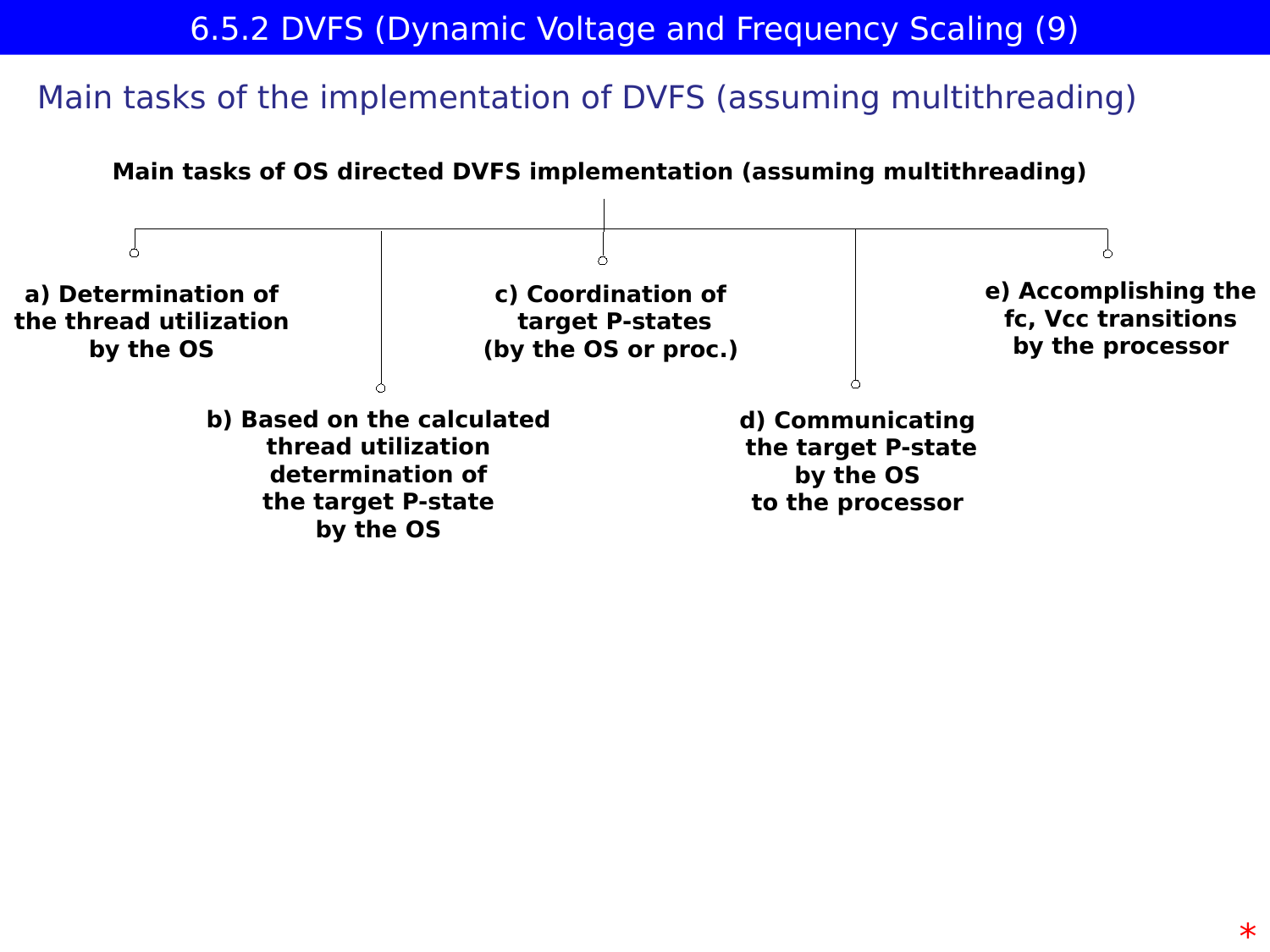

# 6.5.2 DVFS (Dynamic Voltage and Frequency Scaling (9)
Main tasks of the implementation of DVFS (assuming multithreading)
Main tasks of OS directed DVFS implementation (assuming multithreading)

e) Accomplishing the
fc, Vcc transitions
by the processor
a) Determination of
 the thread utilization
by the OS
c) Coordination of
target P-states
(by the OS or proc.)

b) Based on the calculated
thread utilization
determination of
 the target P-state
by the OS
d) Communicating
 the target P-state
by the OS
to the processor
*